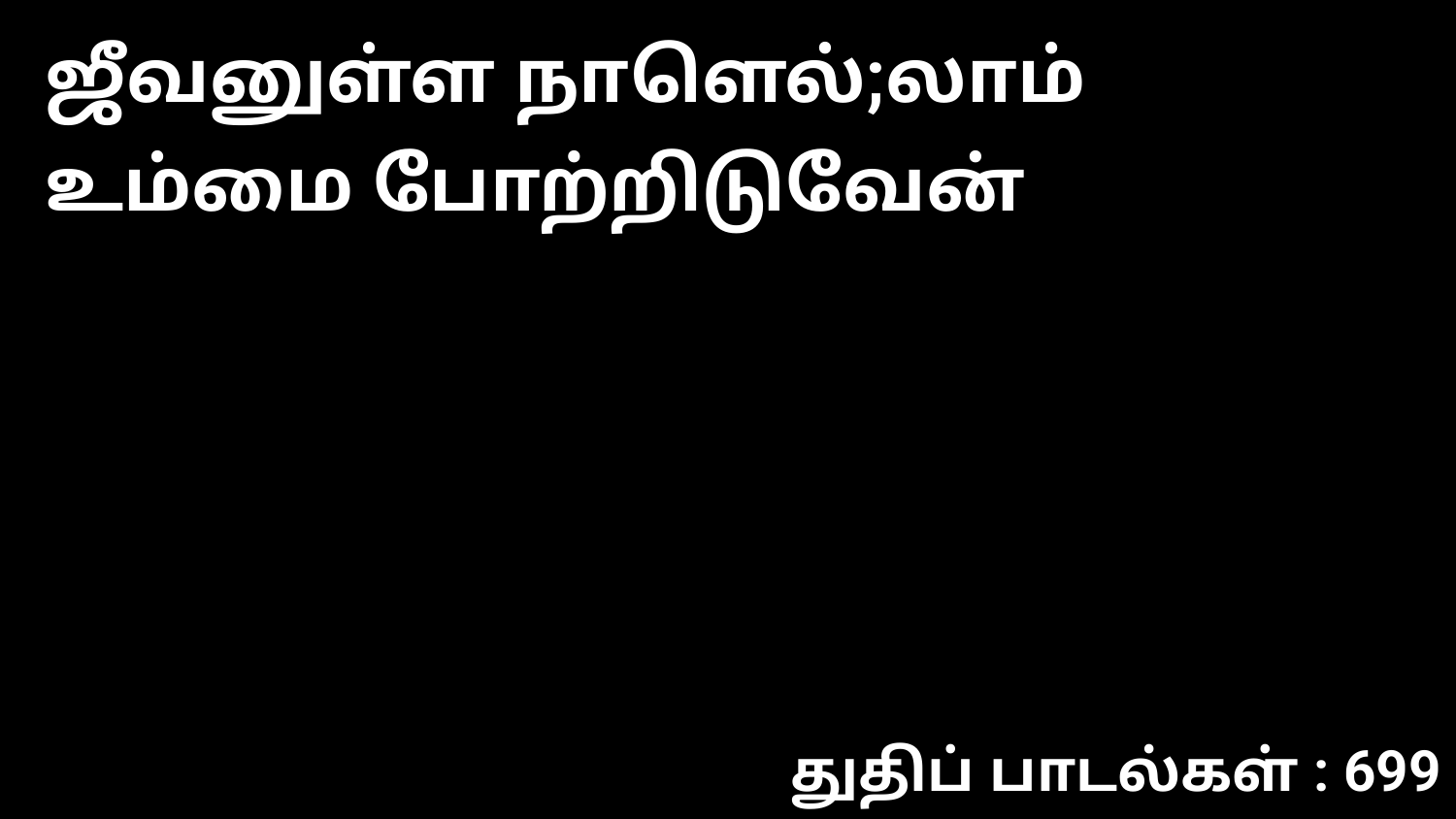

ஜீவனுள்ள நாளெல்;லாம் உம்மை போற்றிடுவேன்
துதிப் பாடல்கள் : 699